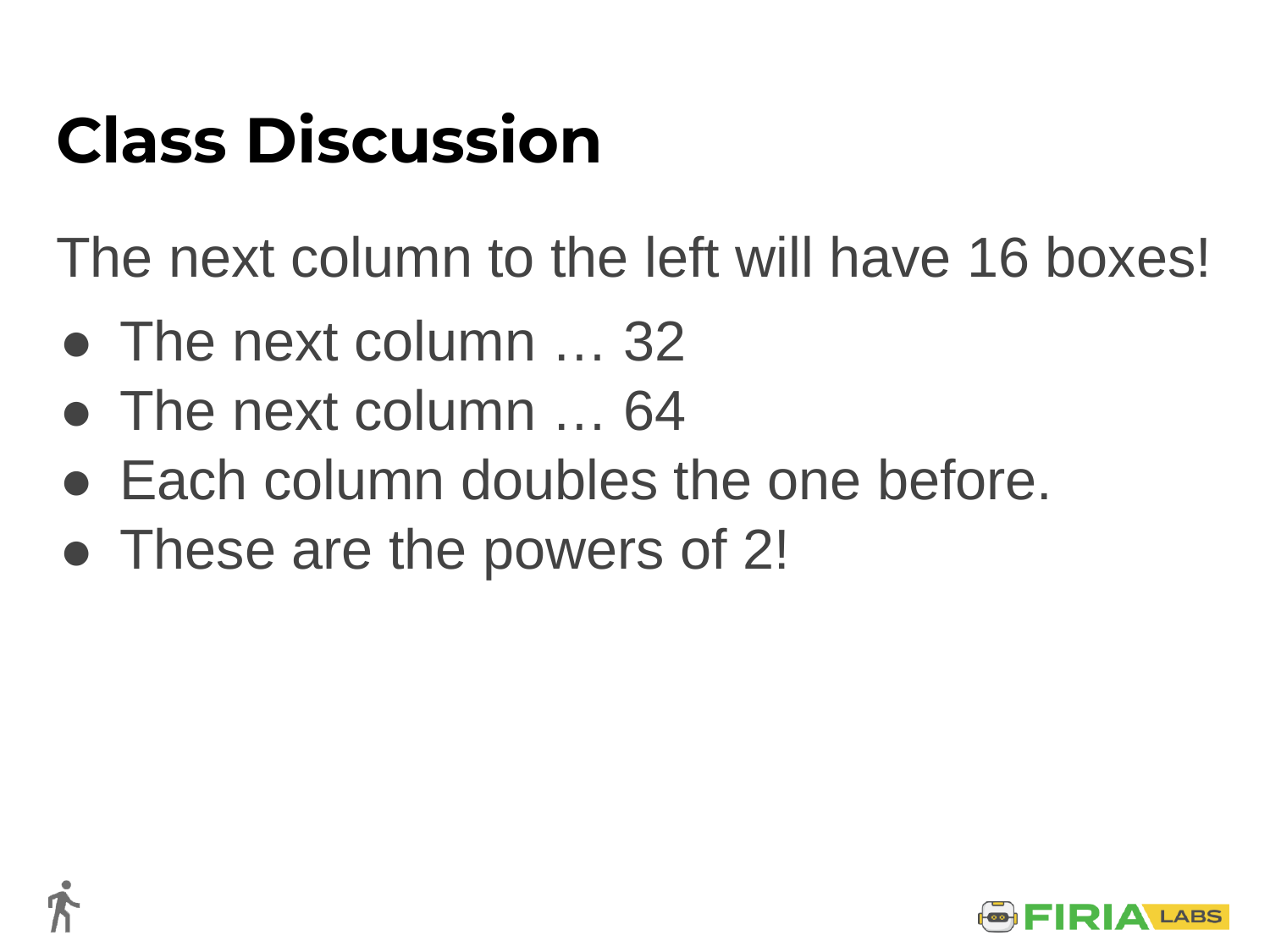

# Class Discussion
The next column to the left will have 16 boxes!
The next column … 32
The next column … 64
Each column doubles the one before.
These are the powers of 2!